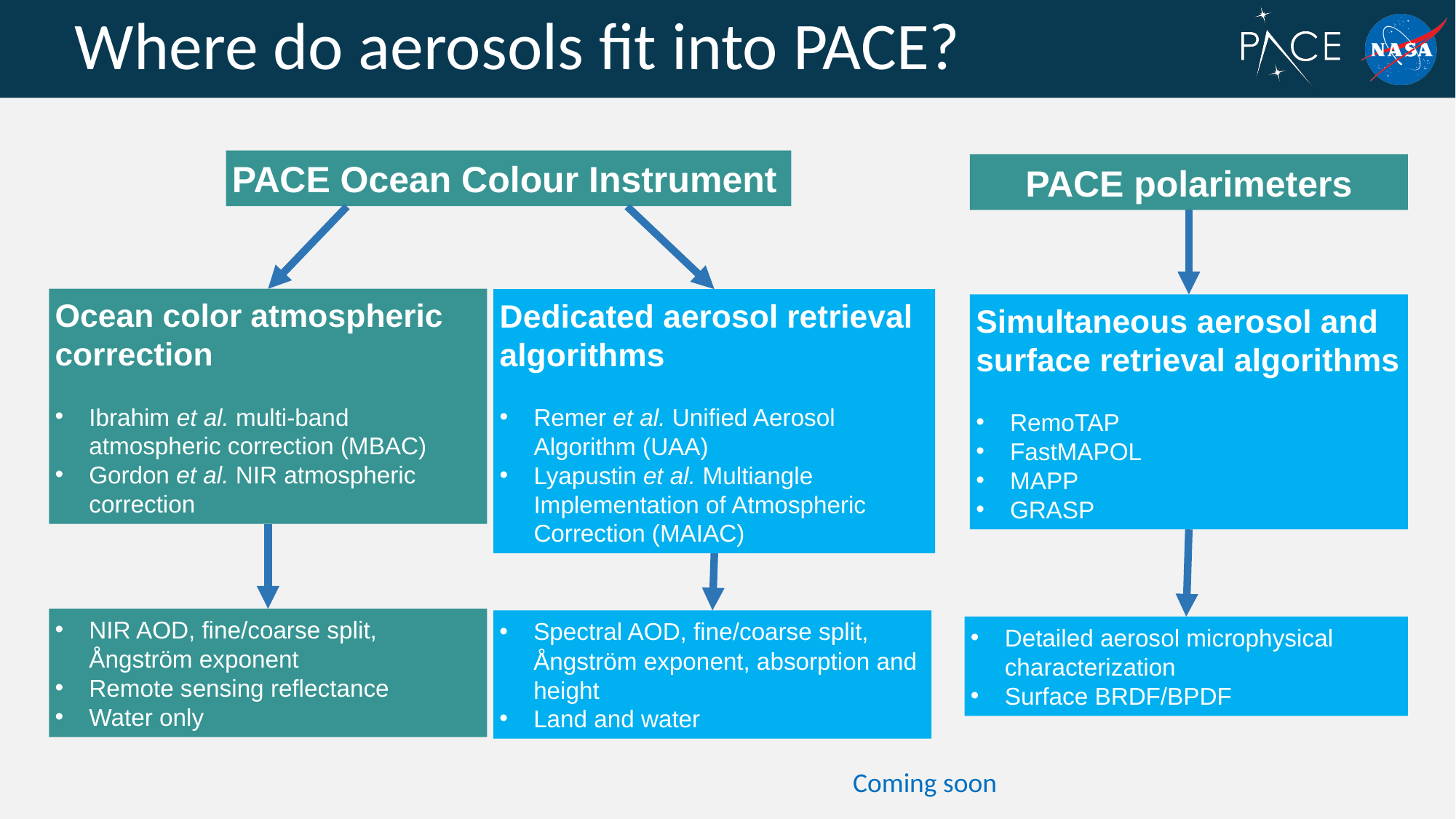

Where do aerosols fit into PACE?
PACE Ocean Colour Instrument
PACE polarimeters
Ocean color atmospheric correction

Ibrahim et al. multi-band atmospheric correction (MBAC)
Gordon et al. NIR atmospheric correction
Dedicated aerosol retrieval algorithms

Remer et al. Unified Aerosol Algorithm (UAA)
Lyapustin et al. Multiangle Implementation of Atmospheric Correction (MAIAC)
Simultaneous aerosol and surface retrieval algorithms

RemoTAP
FastMAPOL
MAPP
GRASP
NIR AOD, fine/coarse split, Ångström exponent
Remote sensing reflectance
Water only
Spectral AOD, fine/coarse split, Ångström exponent, absorption and height
Land and water
Detailed aerosol microphysical characterization
Surface BRDF/BPDF
Coming soon